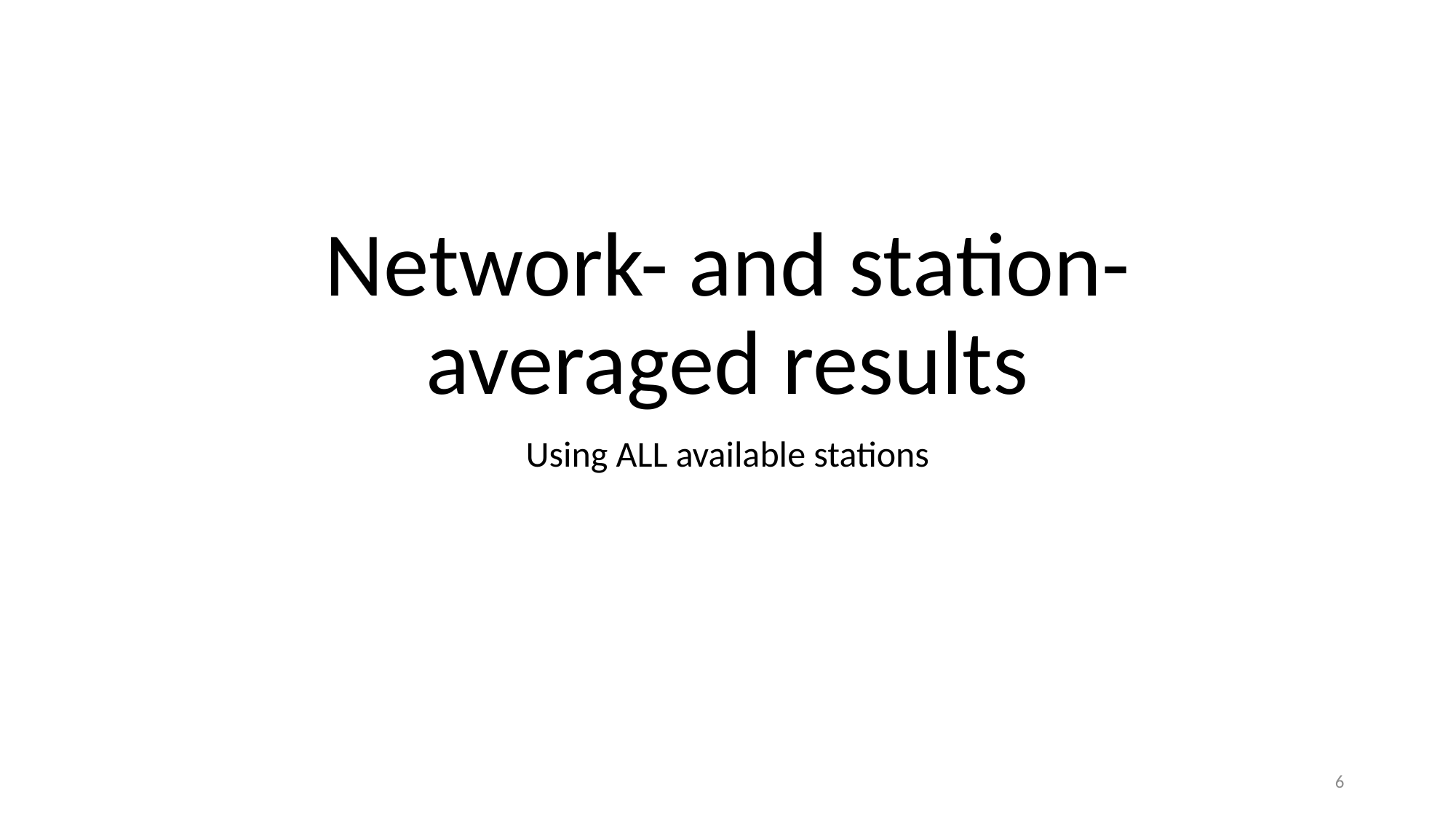

# Network- and station- averaged results
Using ALL available stations
6